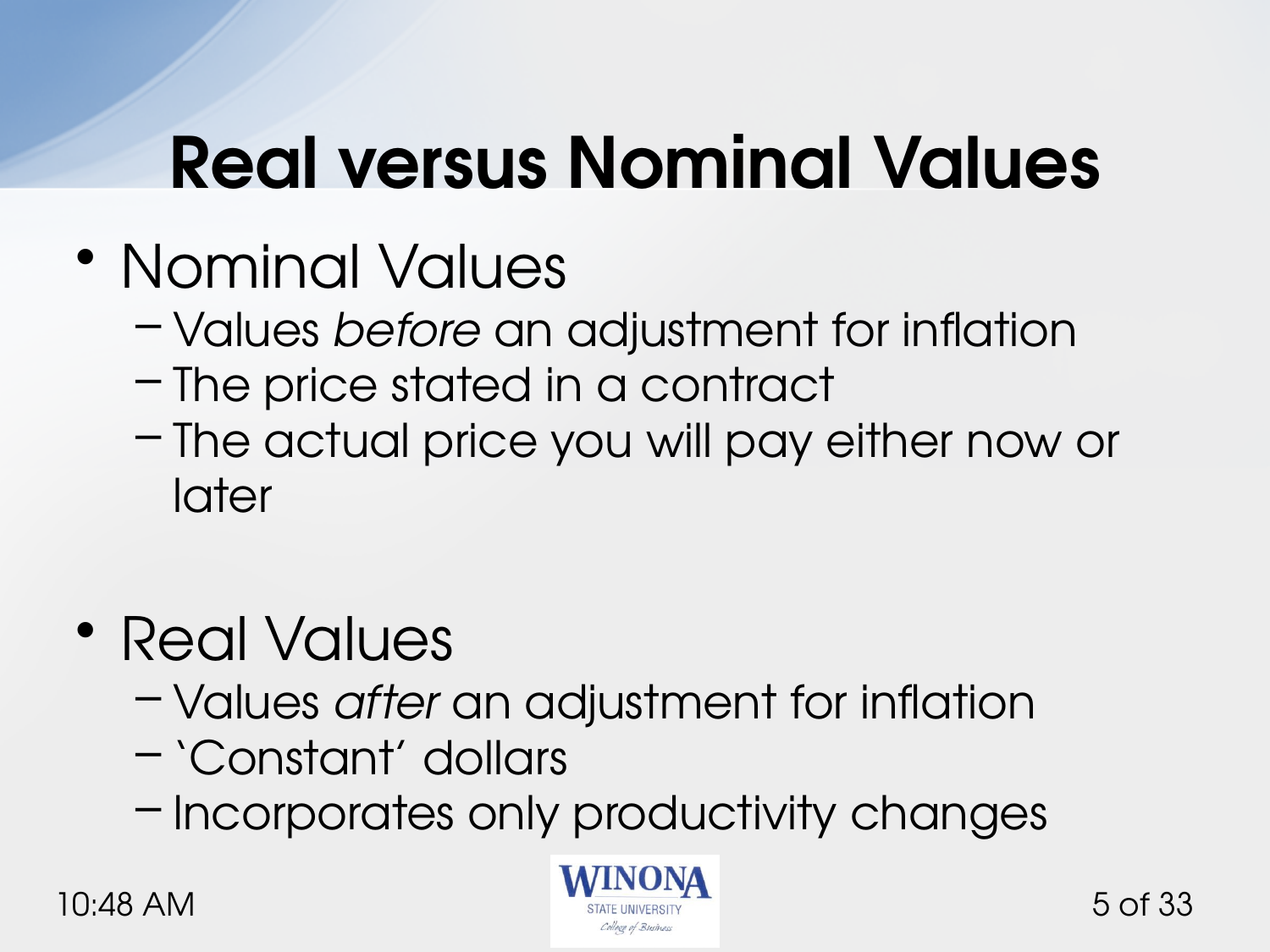

# Real versus Nominal Values
Nominal Values
Values before an adjustment for inflation
The price stated in a contract
The actual price you will pay either now or later

Real Values
Values after an adjustment for inflation
‘Constant’ dollars
Incorporates only productivity changes